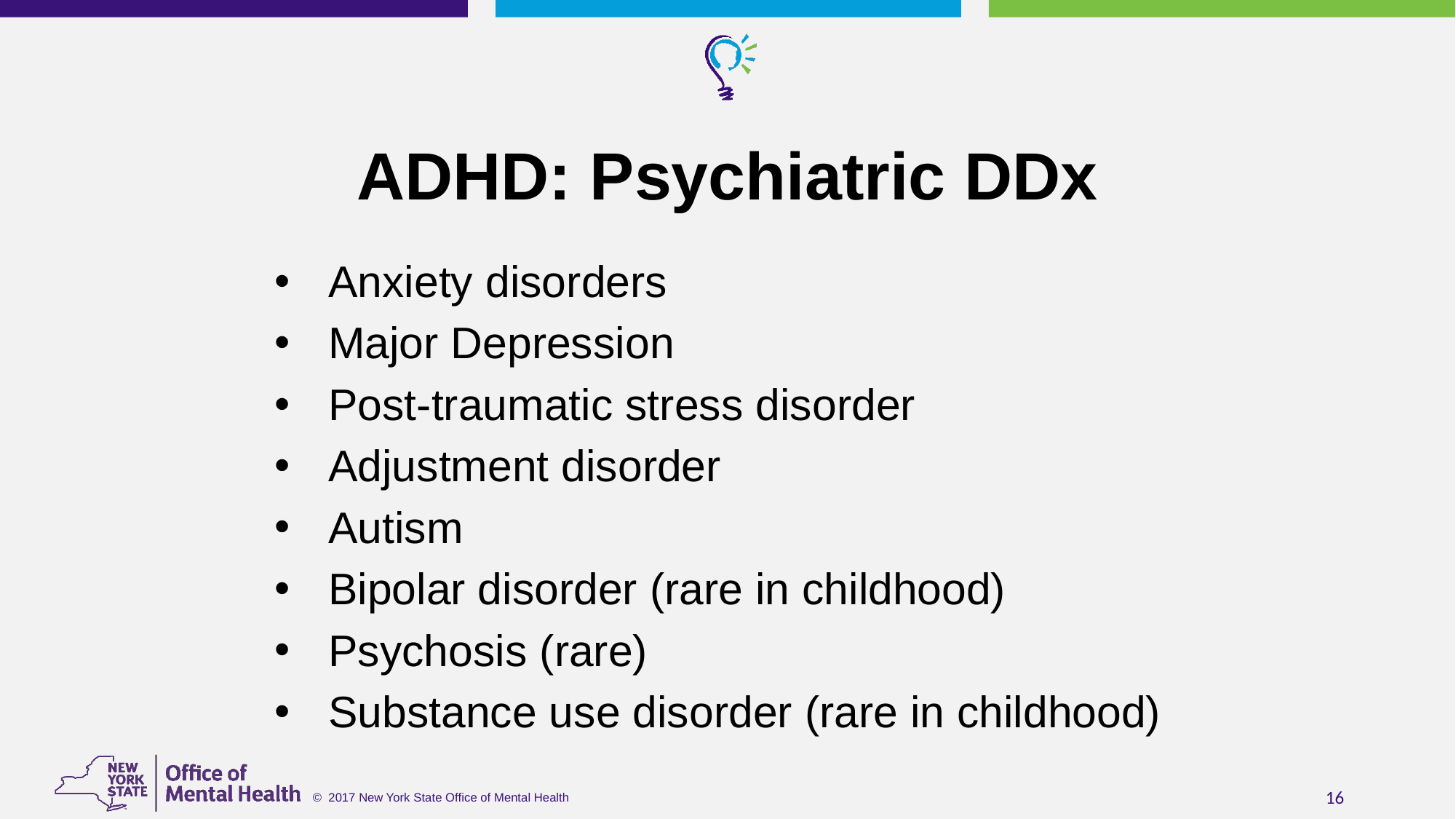

# ADHD: Psychiatric DDx
Anxiety disorders
Major Depression
Post-traumatic stress disorder
Adjustment disorder
Autism
Bipolar disorder (rare in childhood)
Psychosis (rare)
Substance use disorder (rare in childhood)